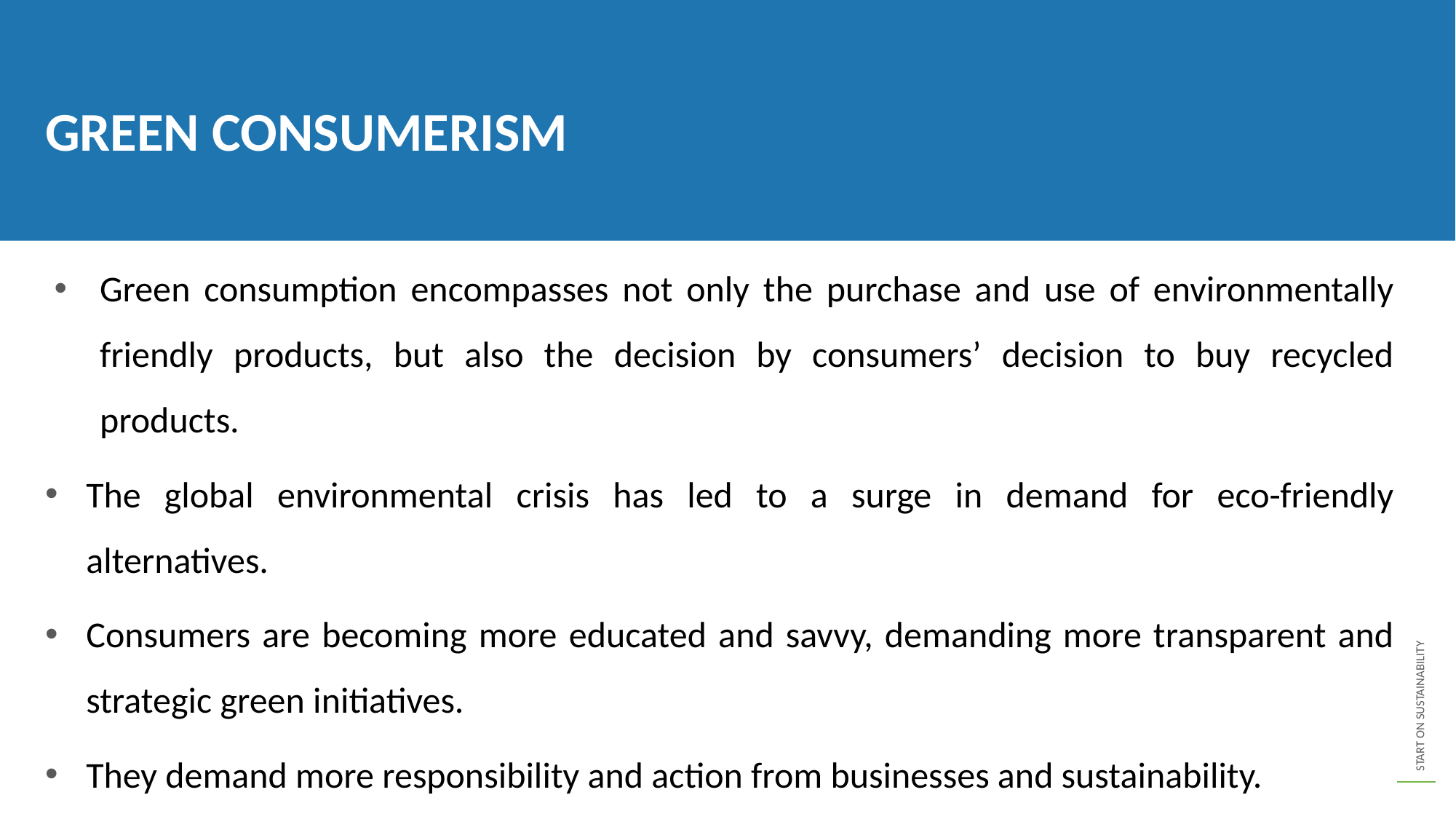

GREEN CONSUMERISM
Green consumption encompasses not only the purchase and use of environmentally friendly products, but also the decision by consumers’ decision to buy recycled products.
The global environmental crisis has led to a surge in demand for eco-friendly alternatives.
Consumers are becoming more educated and savvy, demanding more transparent and strategic green initiatives.
They demand more responsibility and action from businesses and sustainability.